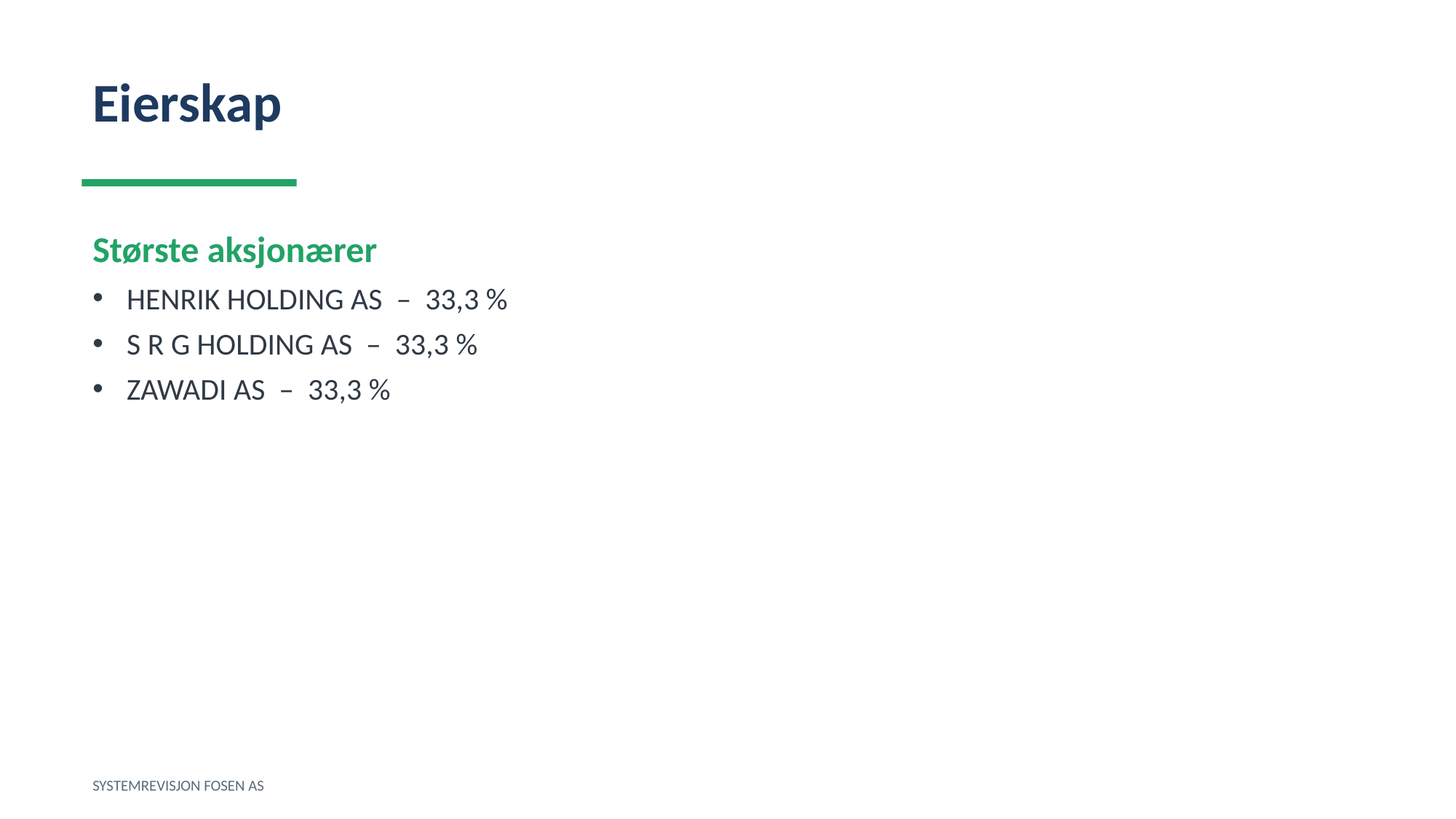

Eierskap

Største aksjonærer
HENRIK HOLDING AS  –  33,3 %
S R G HOLDING AS  –  33,3 %
ZAWADI AS  –  33,3 %
SYSTEMREVISJON FOSEN AS